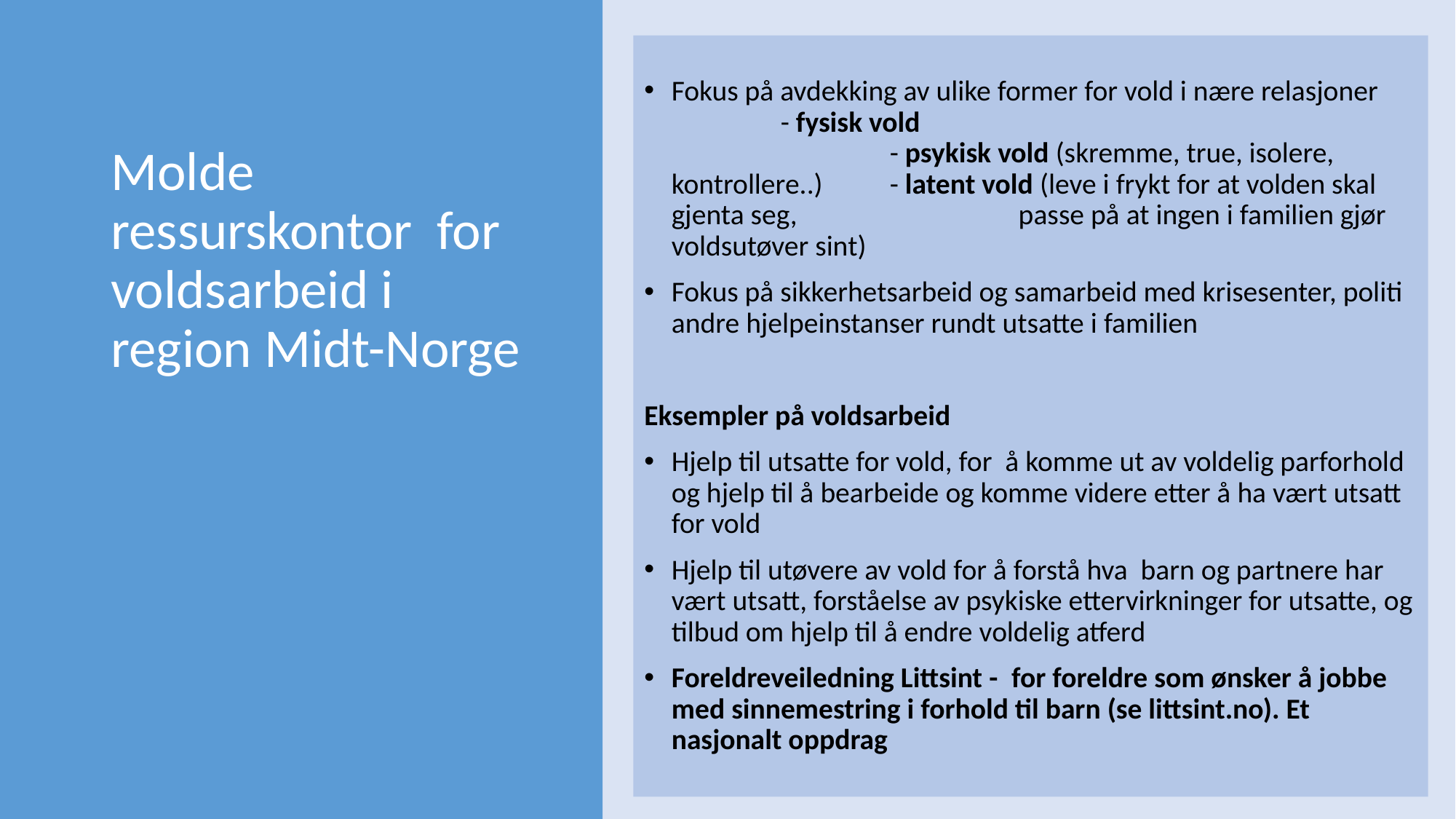

Fokus på avdekking av ulike former for vold i nære relasjoner     	- fysisk vold 						- psykisk vold (skremme, true, isolere, kontrollere..)         	- latent vold (leve i frykt for at volden skal gjenta seg, 		   passe på at ingen i familien gjør voldsutøver sint)
Fokus på sikkerhetsarbeid og samarbeid med krisesenter, politi andre hjelpeinstanser rundt utsatte i familien

Eksempler på voldsarbeid
Hjelp til utsatte for vold, for  å komme ut av voldelig parforhold og hjelp til å bearbeide og komme videre etter å ha vært utsatt for vold
Hjelp til utøvere av vold for å forstå hva  barn og partnere har vært utsatt, forståelse av psykiske ettervirkninger for utsatte, og tilbud om hjelp til å endre voldelig atferd
Foreldreveiledning Littsint -  for foreldre som ønsker å jobbe med sinnemestring i forhold til barn (se littsint.no). Et nasjonalt oppdrag
# Molde ressurskontor  for voldsarbeid i region Midt-Norge